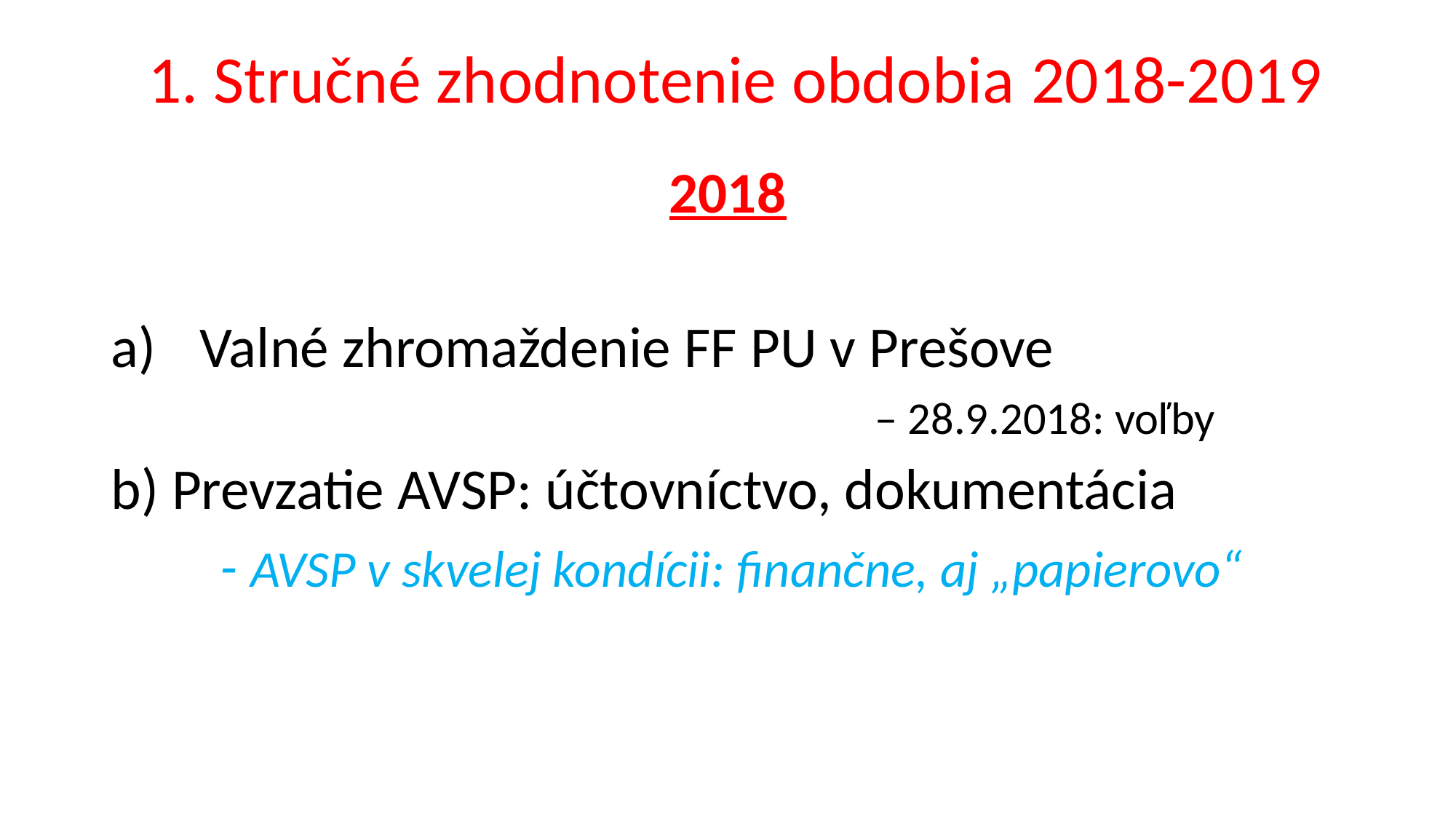

# 1. Stručné zhodnotenie obdobia 2018-2019
2018

Valné zhromaždenie FF PU v Prešove
							– 28.9.2018: voľby
b) Prevzatie AVSP: účtovníctvo, dokumentácia
	- AVSP v skvelej kondícii: finančne, aj „papierovo“